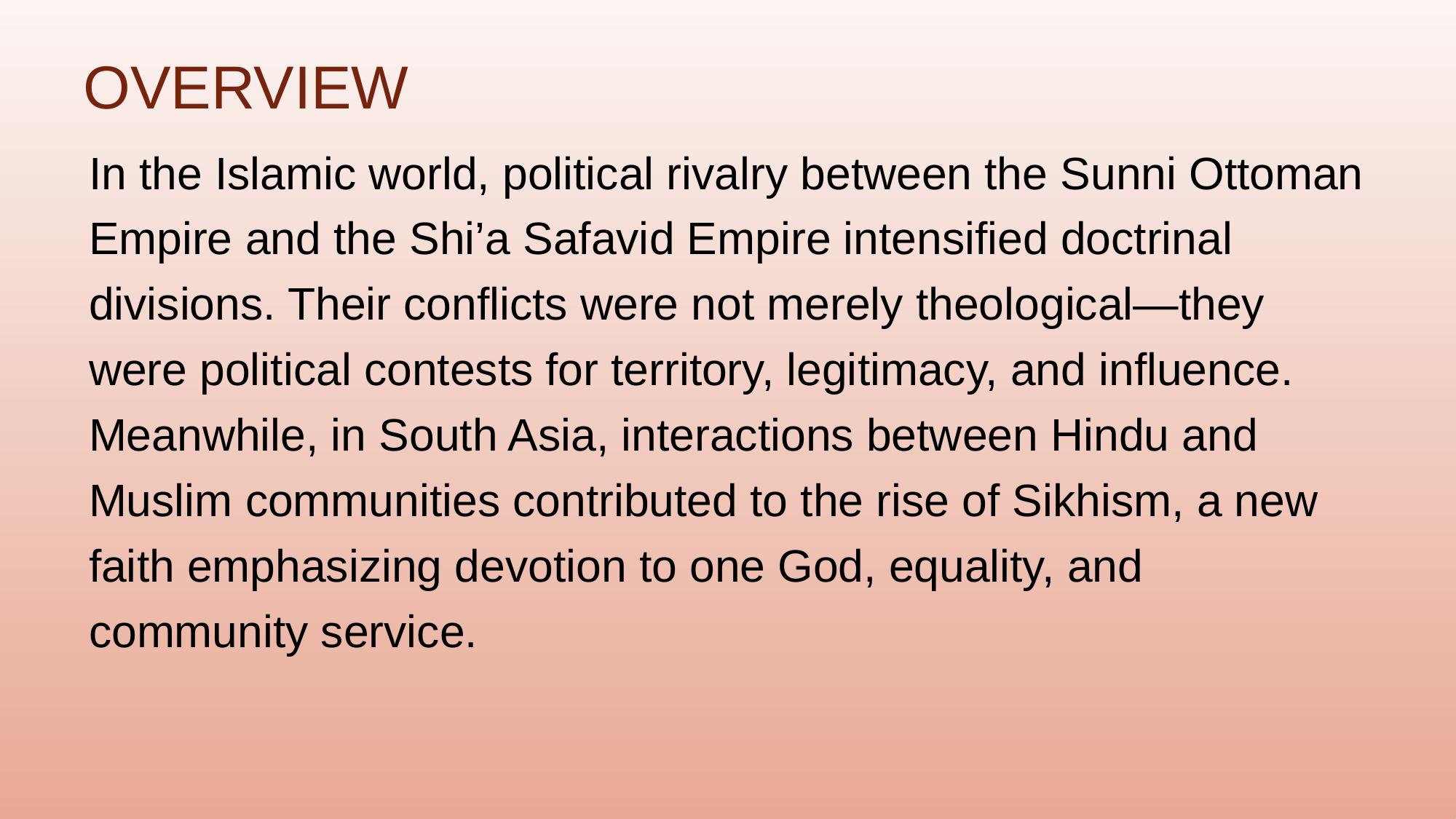

# Overview
In the Islamic world, political rivalry between the Sunni Ottoman Empire and the Shi’a Safavid Empire intensified doctrinal divisions. Their conflicts were not merely theological—they were political contests for territory, legitimacy, and influence. Meanwhile, in South Asia, interactions between Hindu and Muslim communities contributed to the rise of Sikhism, a new faith emphasizing devotion to one God, equality, and community service.